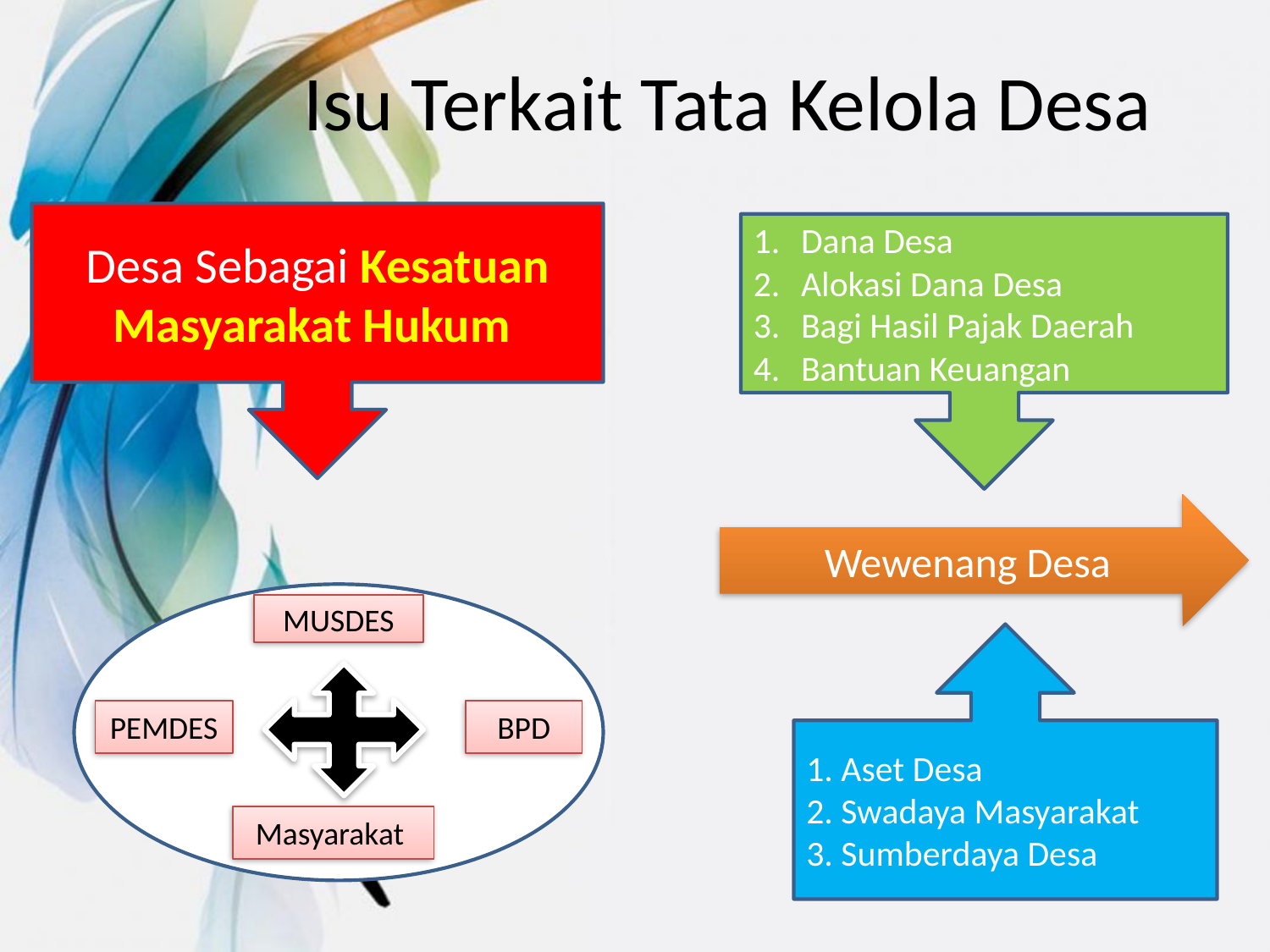

# Isu Terkait Tata Kelola Desa
Desa Sebagai Kesatuan Masyarakat Hukum
Dana Desa
Alokasi Dana Desa
Bagi Hasil Pajak Daerah
Bantuan Keuangan
Wewenang Desa

MUSDES

PEMDES
BPD
Masyarakat
1. Aset Desa
2. Swadaya Masyarakat
3. Sumberdaya Desa